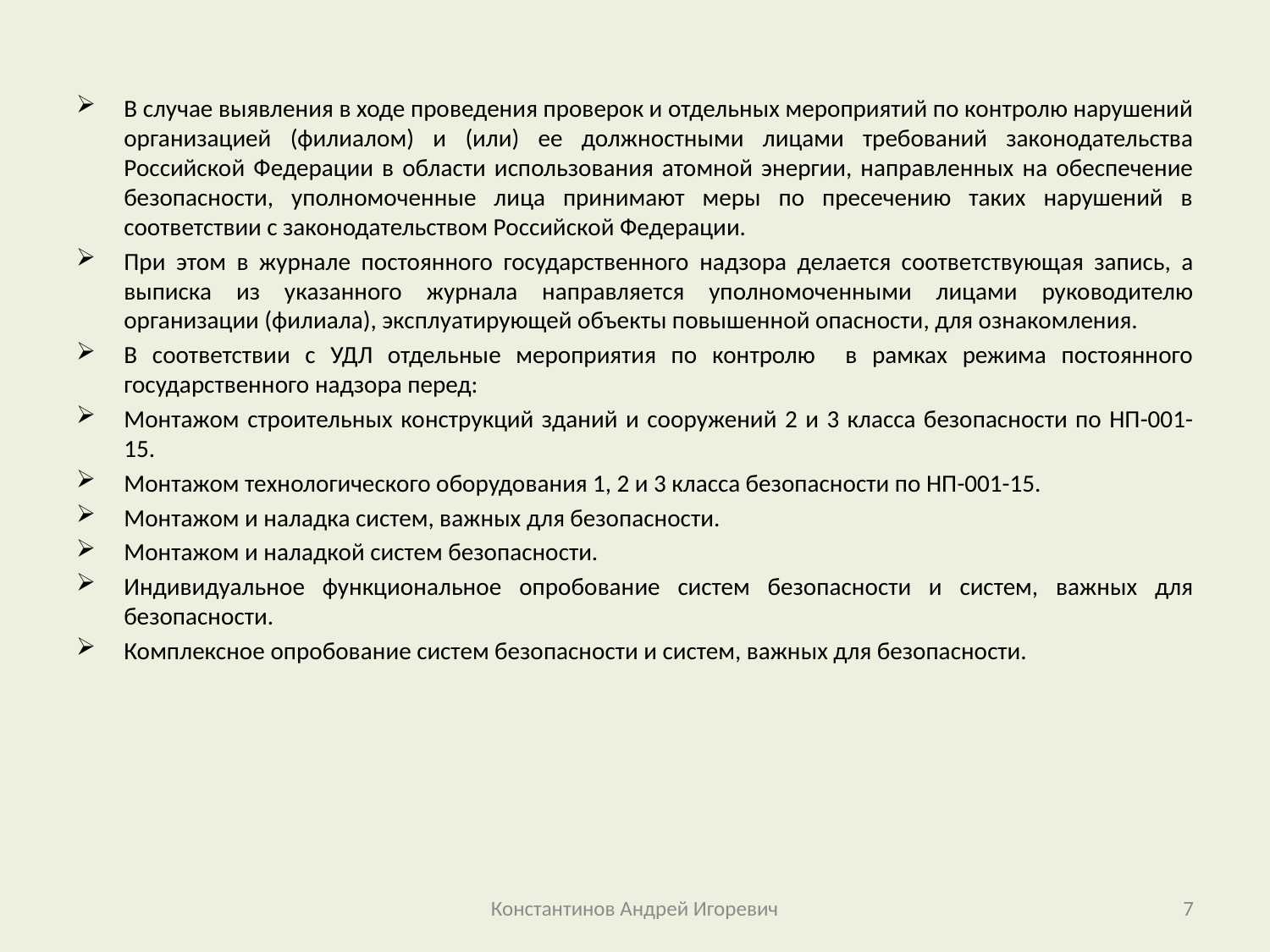

В случае выявления в ходе проведения проверок и отдельных мероприятий по контролю нарушений организацией (филиалом) и (или) ее должностными лицами требований законодательства Российской Федерации в области использования атомной энергии, направленных на обеспечение безопасности, уполномоченные лица принимают меры по пресечению таких нарушений в соответствии с законодательством Российской Федерации.
При этом в журнале постоянного государственного надзора делается соответствующая запись, а выписка из указанного журнала направляется уполномоченными лицами руководителю организации (филиала), эксплуатирующей объекты повышенной опасности, для ознакомления.
В соответствии с УДЛ отдельные мероприятия по контролю  в рамках режима постоянного государственного надзора перед:
Монтажом строительных конструкций зданий и сооружений 2 и 3 класса безопасности по НП-001-15.
Монтажом технологического оборудования 1, 2 и 3 класса безопасности по НП-001-15.
Монтажом и наладка систем, важных для безопасности.
Монтажом и наладкой систем безопасности.
Индивидуальное функциональное опробование систем безопасности и систем, важных для безопасности.
Комплексное опробование систем безопасности и систем, важных для безопасности.

Константинов Андрей Игоревич
7